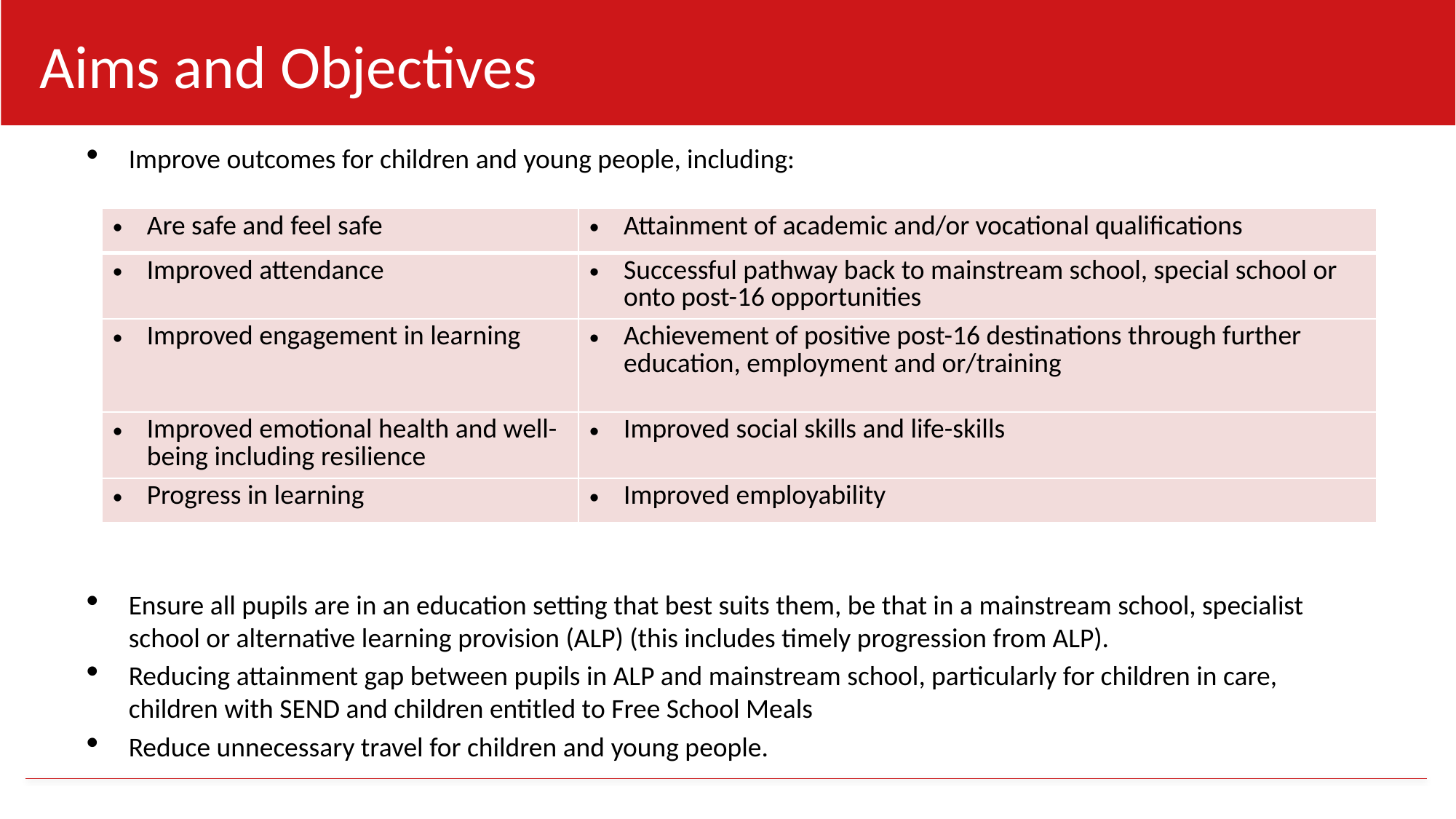

Aims and Objectives
Improve outcomes for children and young people, including:

Ensure all pupils are in an education setting that best suits them, be that in a mainstream school, specialist school or alternative learning provision (ALP) (this includes timely progression from ALP).
Reducing attainment gap between pupils in ALP and mainstream school, particularly for children in care, children with SEND and children entitled to Free School Meals
Reduce unnecessary travel for children and young people.

| Are safe and feel safe | Attainment of academic and/or vocational qualifications |
| --- | --- |
| Improved attendance | Successful pathway back to mainstream school, special school or onto post-16 opportunities |
| Improved engagement in learning | Achievement of positive post-16 destinations through further education, employment and or/training |
| Improved emotional health and well-being including resilience | Improved social skills and life-skills |
| Progress in learning | Improved employability |